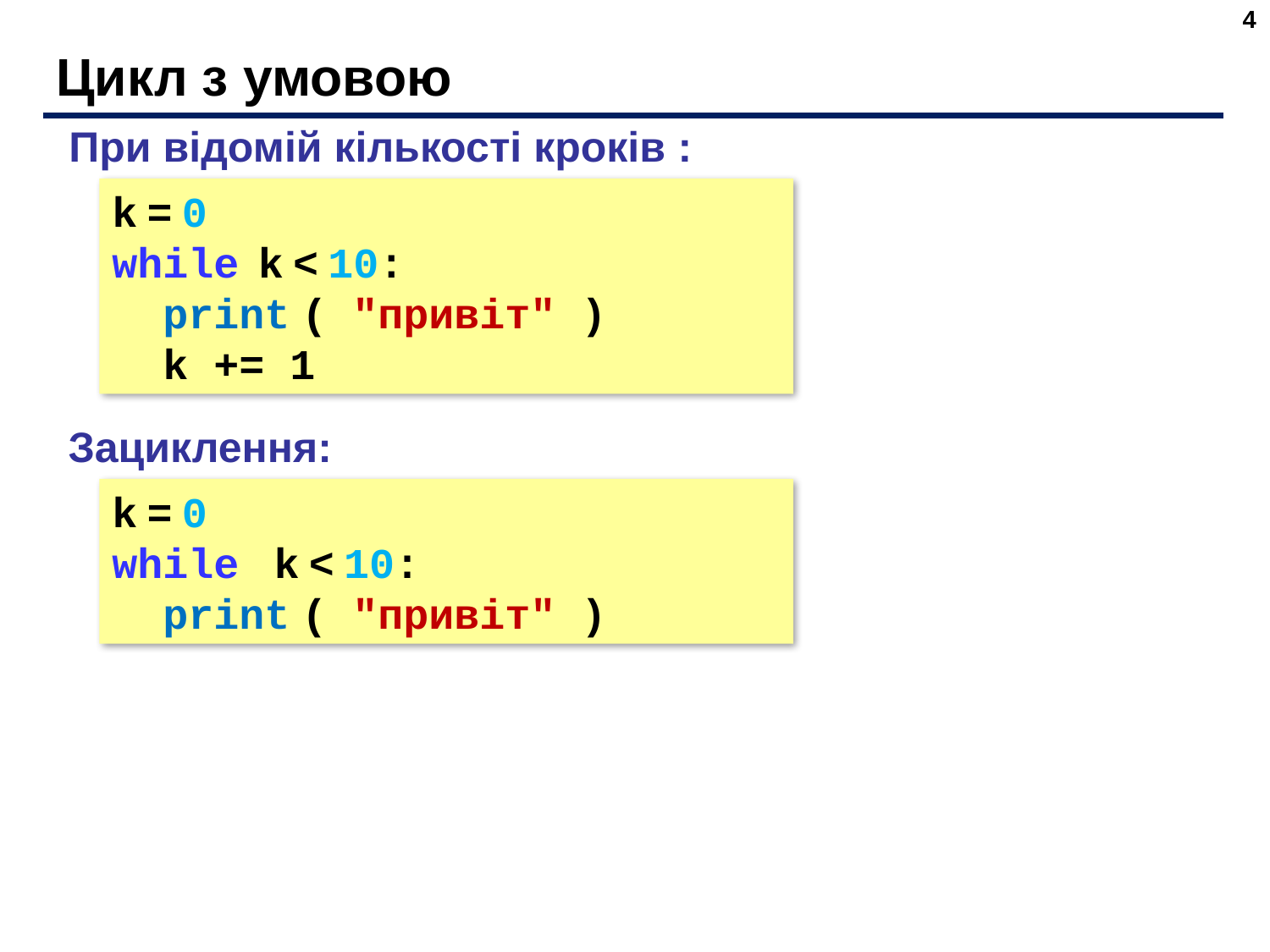

4
# Цикл з умовою
При відомій кількості кроків :
k = 0
while  k < 10:
  print ( "привіт" )
  k += 1
Зациклення:
k = 0
while  k < 10:
  print ( "привіт" )